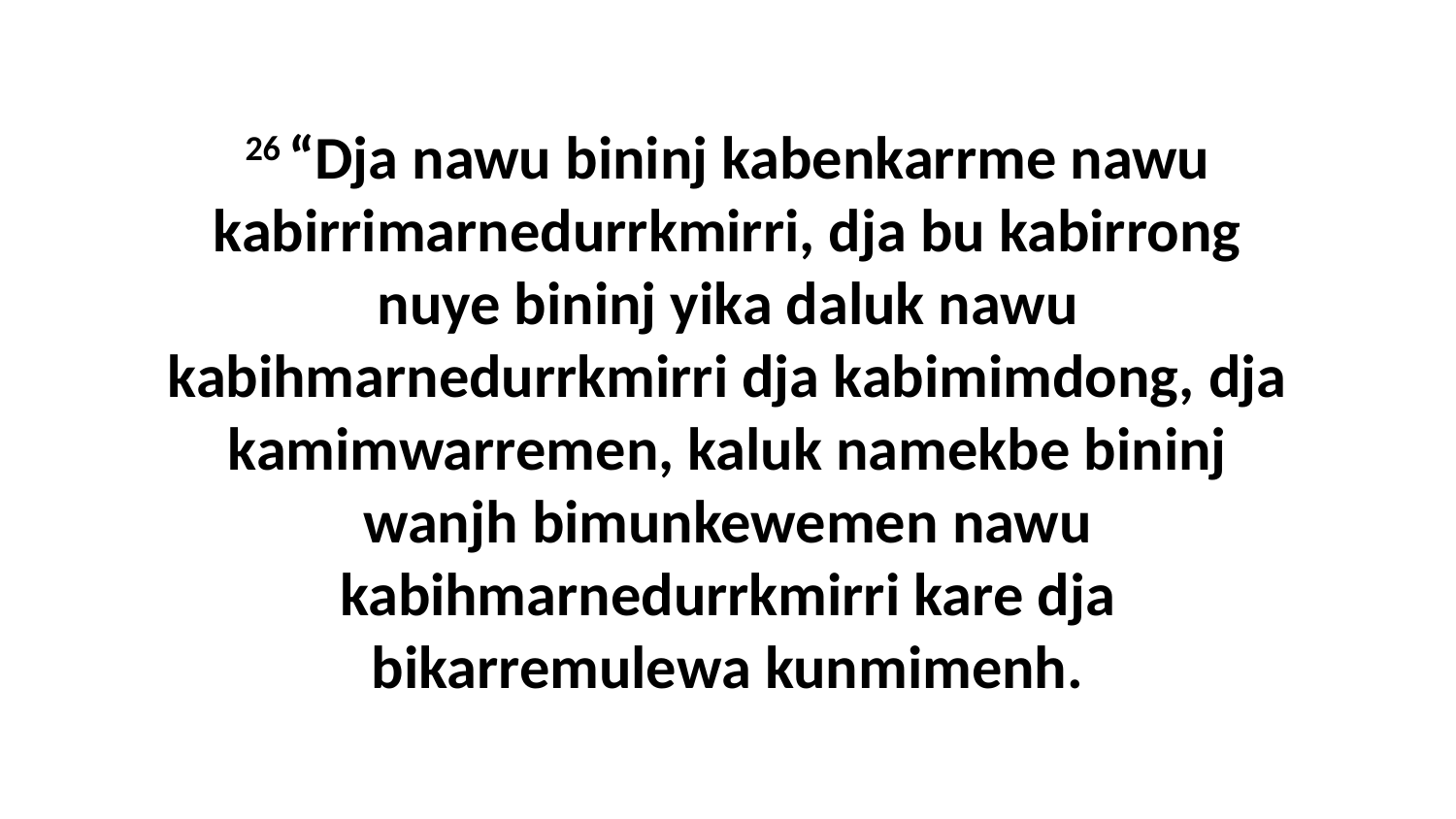

26 “Dja nawu bininj kabenkarrme nawu kabirrimarnedurrkmirri, dja bu kabirrong nuye bininj yika daluk nawu kabihmarnedurrkmirri dja kabimimdong, dja kamimwarremen, kaluk namekbe bininj wanjh bimunkewemen nawu kabihmarnedurrkmirri kare dja bikarremulewa kunmimenh.